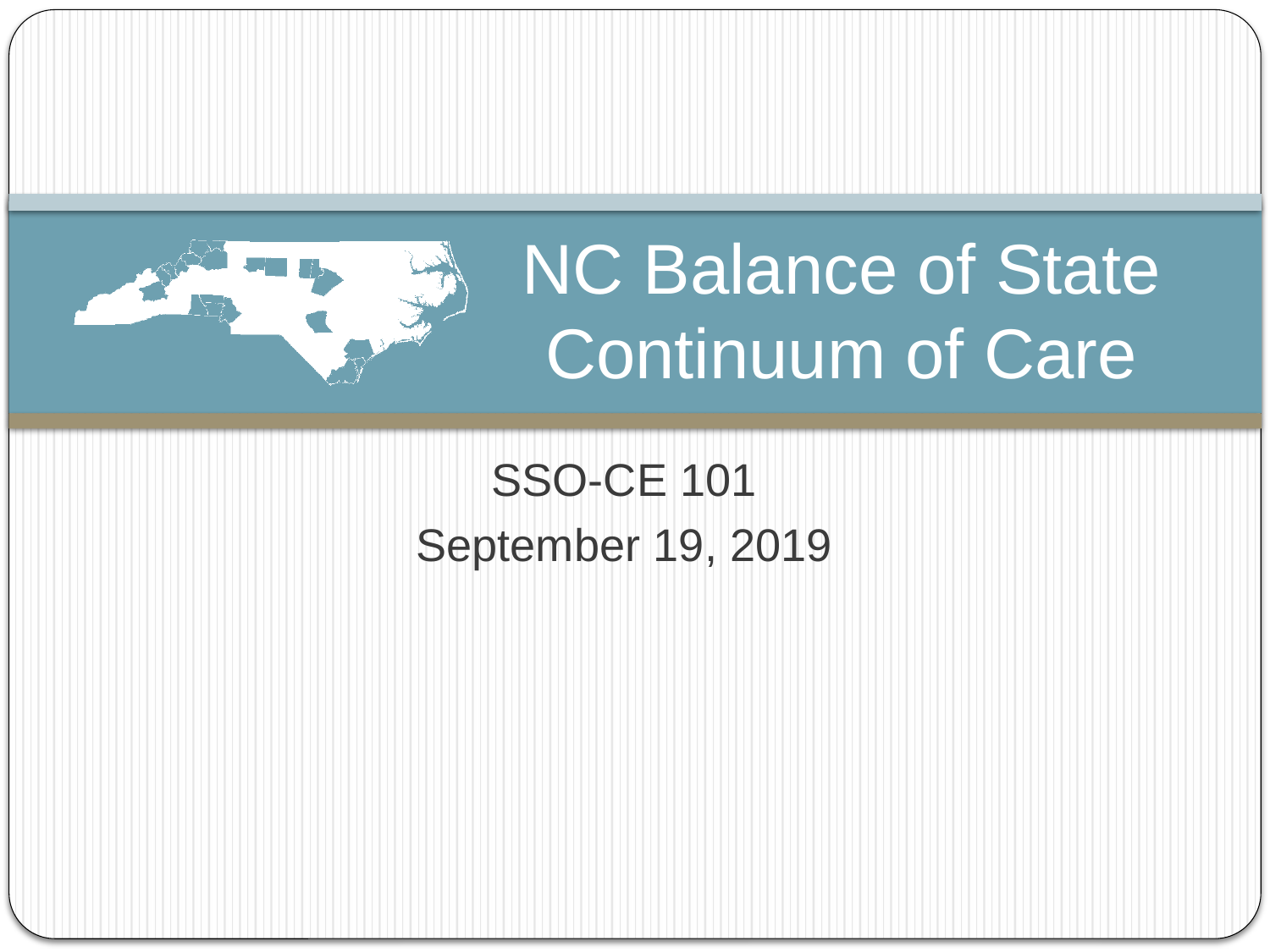

# NC Balance of State Continuum of Care
SSO-CE 101
September 19, 2019